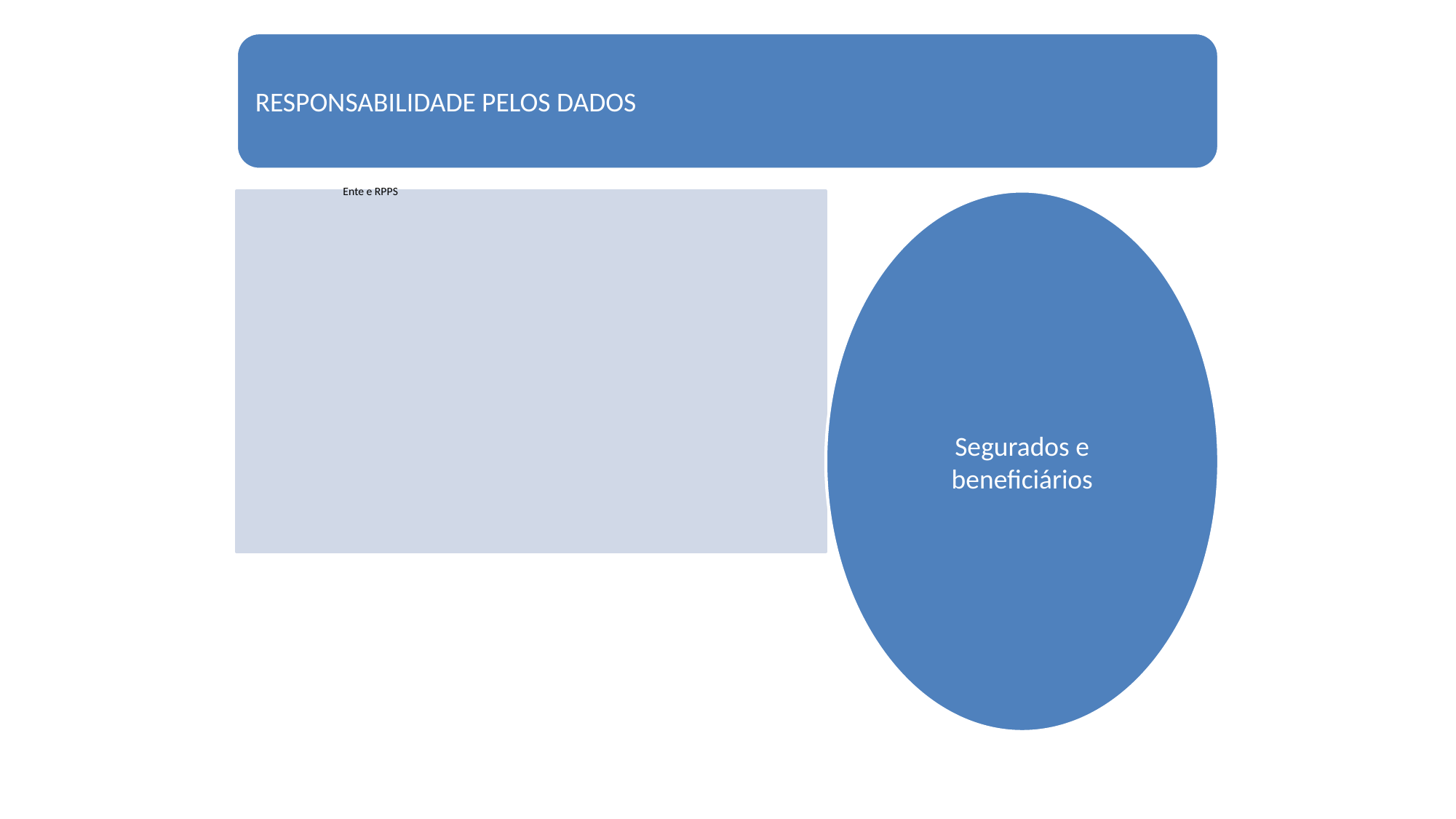

RESPONSABILIDADE PELOS DADOS
Segurados e beneficiários
Ente e RPPS